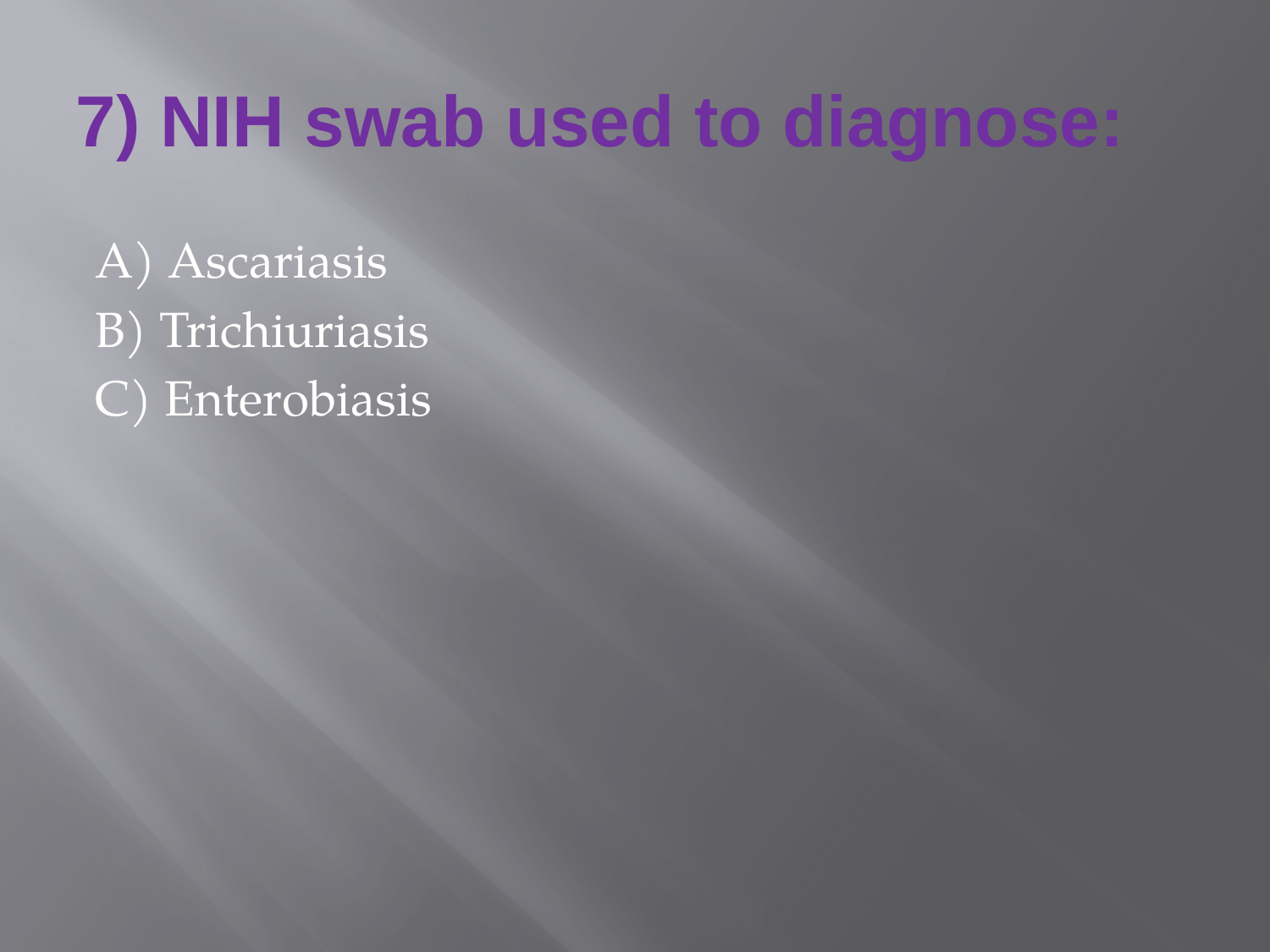

# 7) NIH swab used to diagnose:
A) Ascariasis
B) Trichiuriasis
C) Enterobiasis